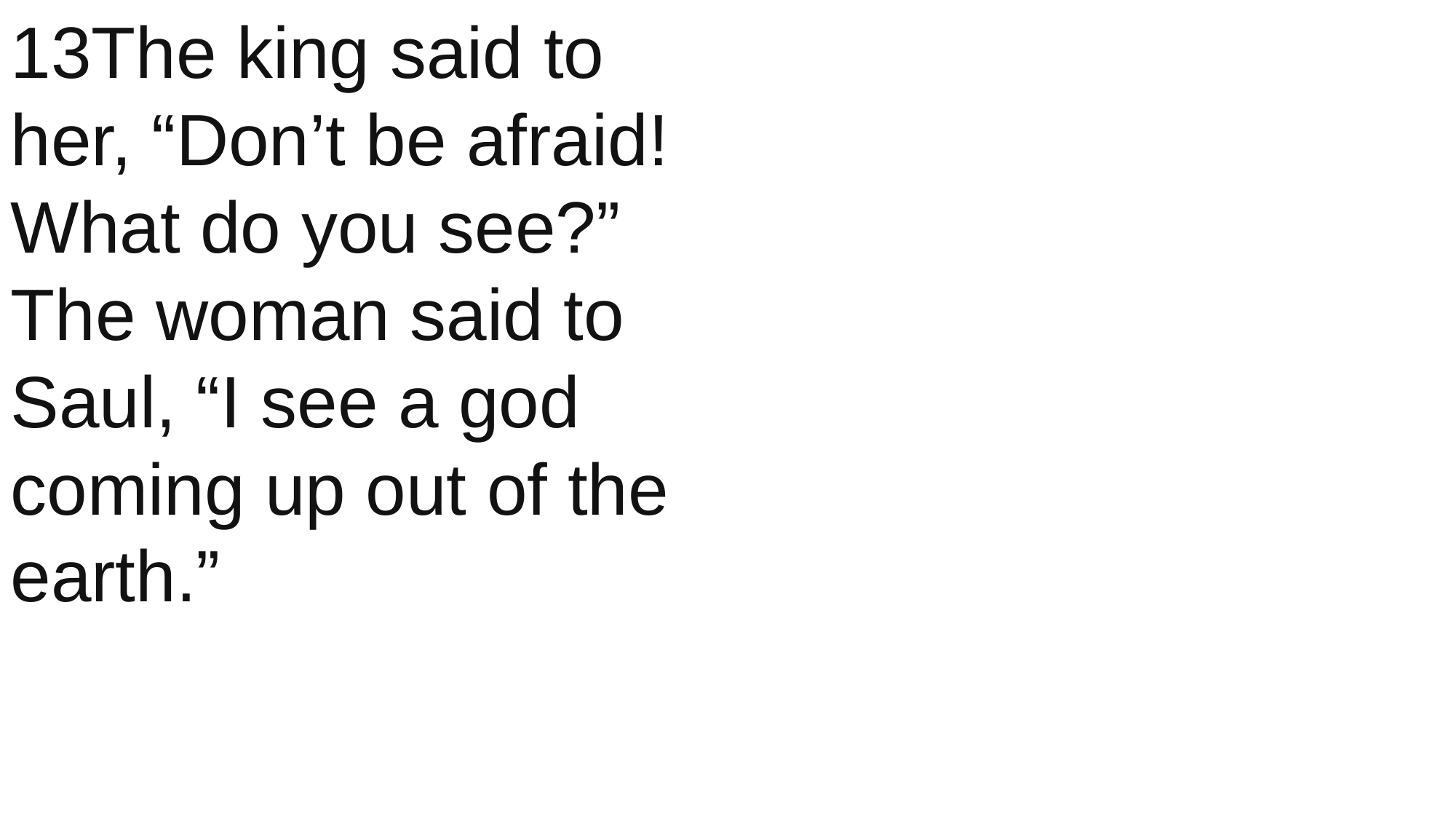

13The king said to her, “Don’t be afraid! What do you see?”
The woman said to Saul, “I see a god coming up out of the earth.”